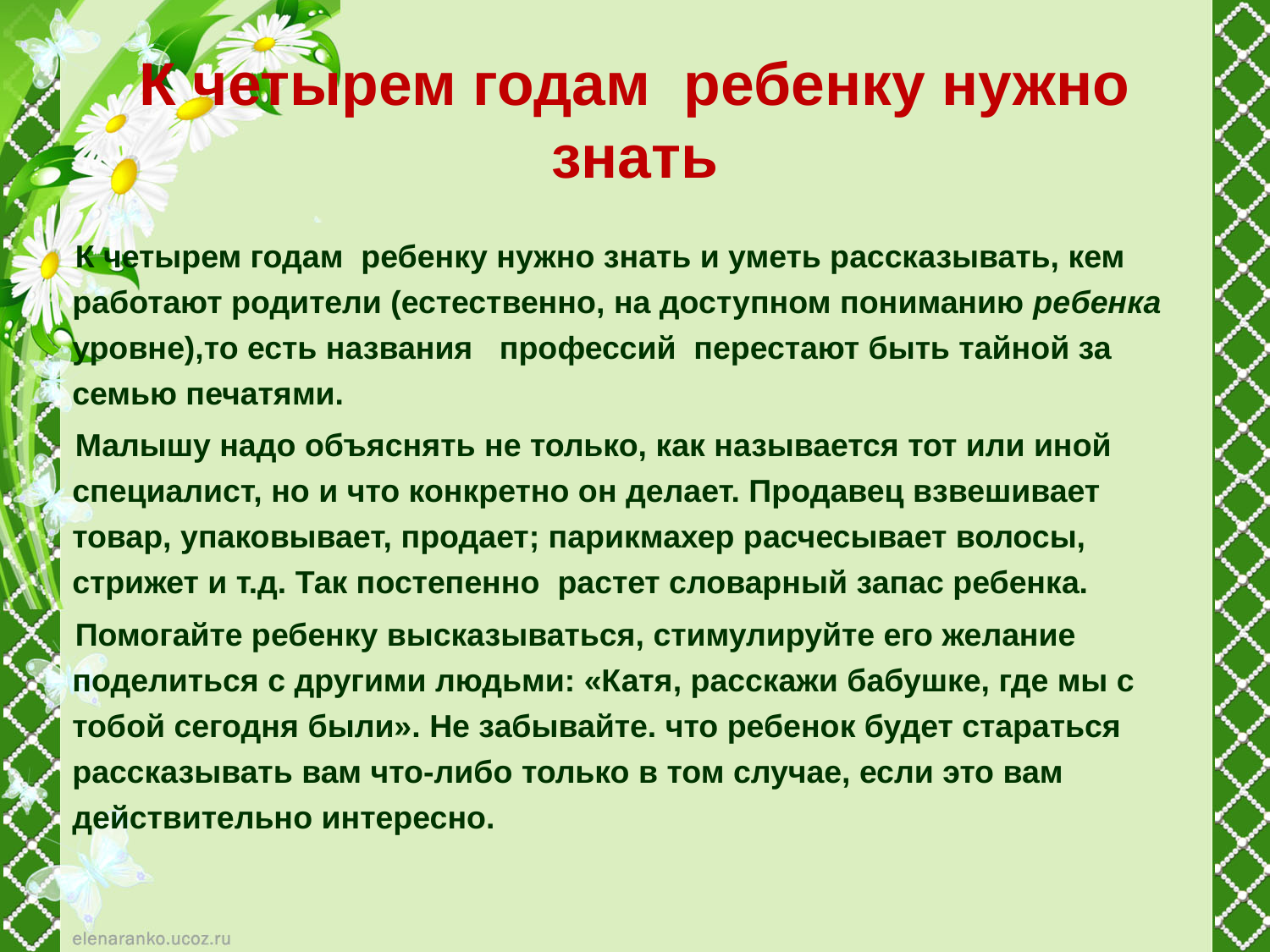

# К четырем годам  ребенку нужно знать
К четырем годам  ребенку нужно знать и уметь рассказывать, кем работают родители (естественно, на доступном пониманию ребенка уровне),то есть названия   профессий  перестают быть тайной за семью печатями.
Малышу надо объяснять не только, как называется тот или иной специалист, но и что конкретно он делает. Продавец взвешивает  товар, упаковывает, продает; парикмахер расчесывает волосы, стрижет и т.д. Так постепенно  растет словарный запас ребенка.
Помогайте ребенку высказываться, стимулируйте его желание поделиться с другими людьми: «Катя, расскажи бабушке, где мы с тобой сегодня были». Не забывайте. что ребенок будет стараться рассказывать вам что-либо только в том случае, если это вам действительно интересно.